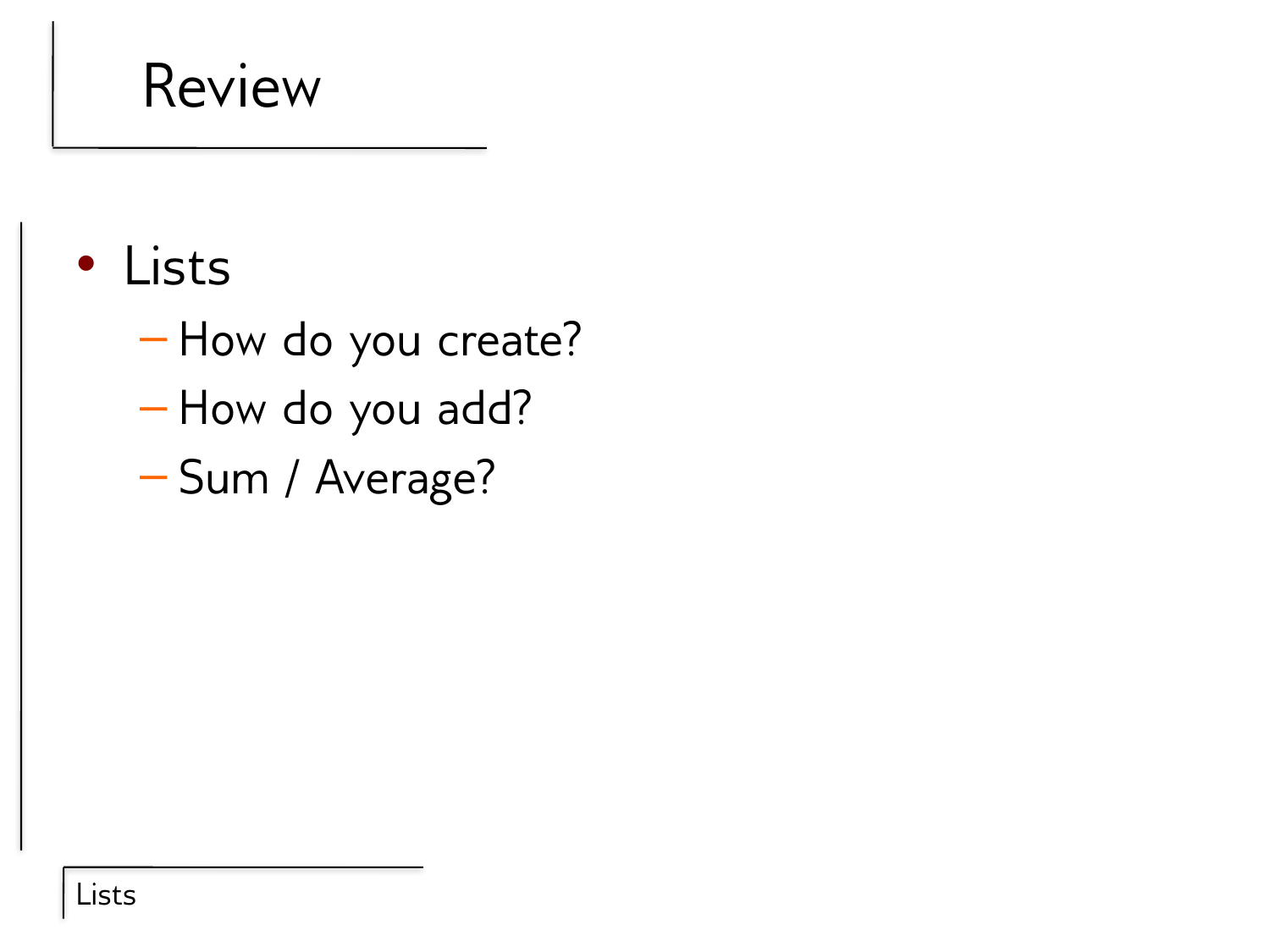

# Review
Lists
How do you create?
How do you add?
Sum / Average?